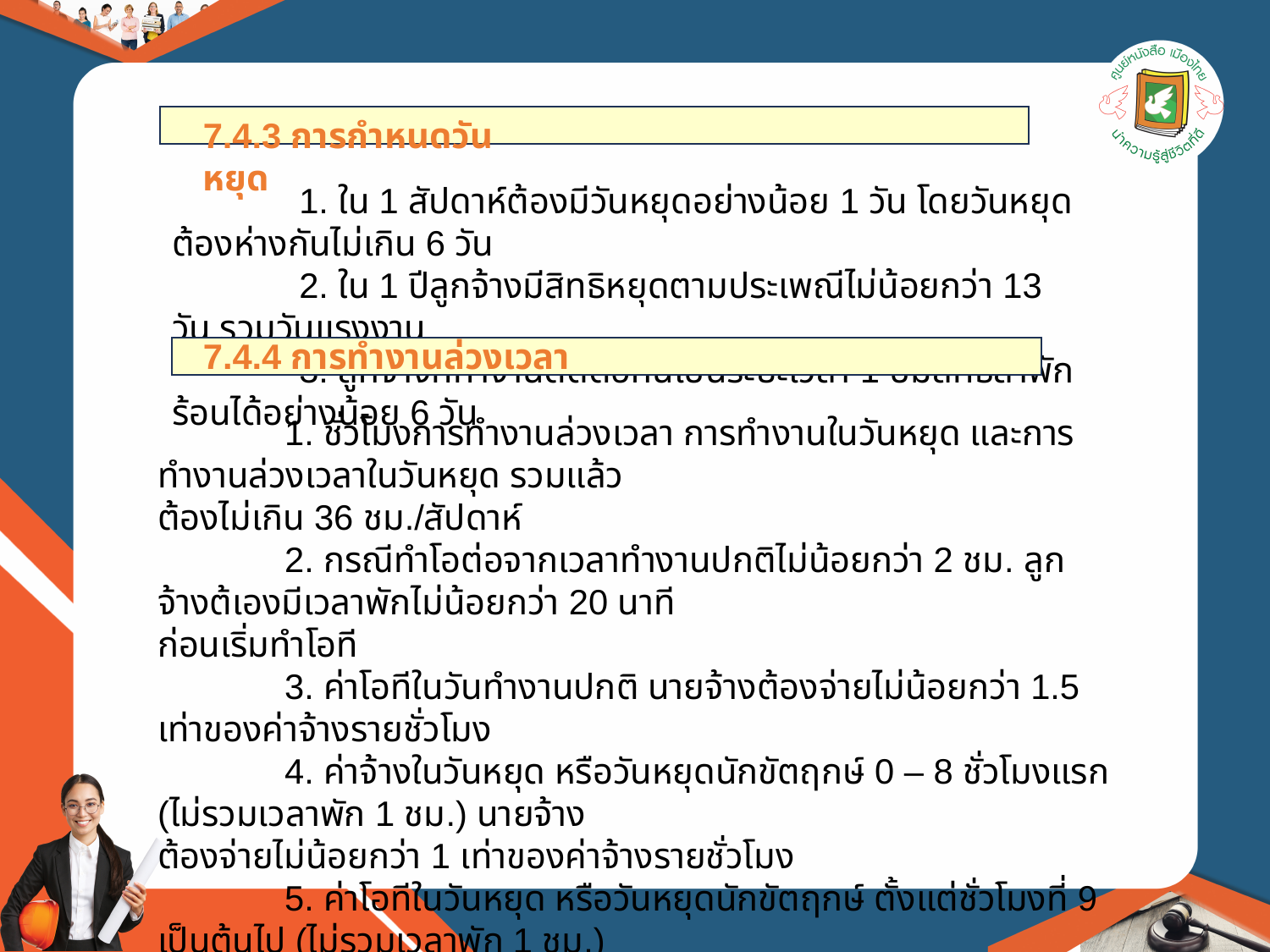

7.4.3 การกำหนดวันหยุด
	1. ใน 1 สัปดาห์ต้องมีวันหยุดอย่างน้อย 1 วัน โดยวันหยุดต้องห่างกันไม่เกิน 6 วัน
	2. ใน 1 ปีลูกจ้างมีสิทธิหยุดตามประเพณีไม่น้อยกว่า 13 วัน รวมวันแรงงาน
	3. ลูกจ้างที่ทำงานติดต่อกันเป็นระยะเวลา 1 ปีมีสิทธิลาพักร้อนได้อย่างน้อย 6 วัน
7.4.4 การทำงานล่วงเวลา

	1. ชั่วโมงการทำงานล่วงเวลา การทำงานในวันหยุด และการทำงานล่วงเวลาในวันหยุด รวมแล้ว
ต้องไม่เกิน 36 ชม./สัปดาห์
	2. กรณีทำโอต่อจากเวลาทำงานปกติไม่น้อยกว่า 2 ชม. ลูกจ้างต้เองมีเวลาพักไม่น้อยกว่า 20 นาที
ก่อนเริ่มทำโอที
	3. ค่าโอทีในวันทำงานปกติ นายจ้างต้องจ่ายไม่น้อยกว่า 1.5 เท่าของค่าจ้างรายชั่วโมง
	4. ค่าจ้างในวันหยุด หรือวันหยุดนักขัตฤกษ์ 0 – 8 ชั่วโมงแรก (ไม่รวมเวลาพัก 1 ชม.) นายจ้าง
ต้องจ่ายไม่น้อยกว่า 1 เท่าของค่าจ้างรายชั่วโมง
	5. ค่าโอทีในวันหยุด หรือวันหยุดนักขัตฤกษ์ ตั้งแต่ชั่วโมงที่ 9 เป็นต้นไป (ไม่รวมเวลาพัก 1 ชม.)
นายจ้างต้องจ่ายไม่น้อยกว่า 3 เท่าของค่าจ้างรายชั่วโมง